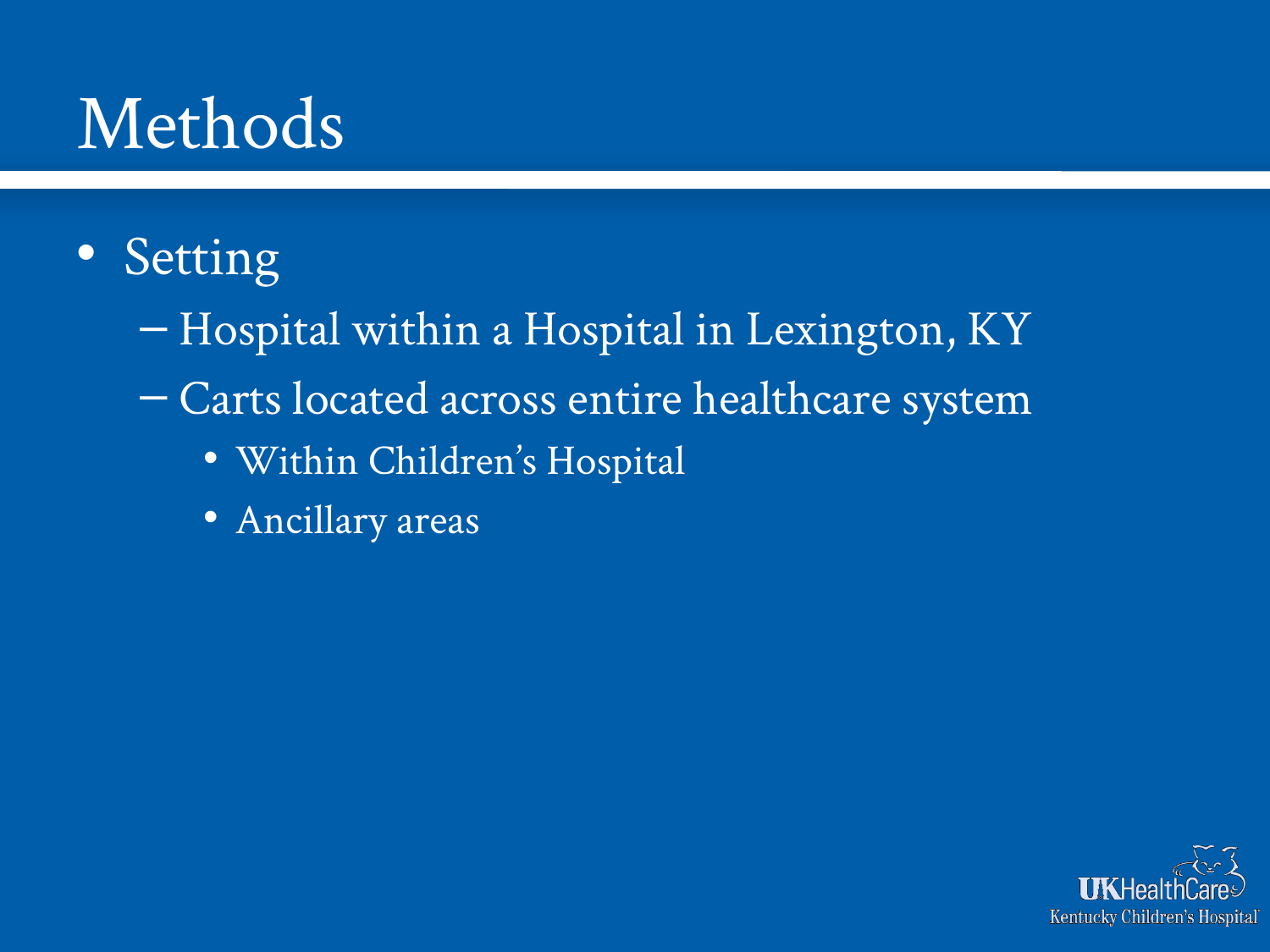

# Methods
Setting
Hospital within a Hospital in Lexington, KY
Carts located across entire healthcare system
Within Children’s Hospital
Ancillary areas